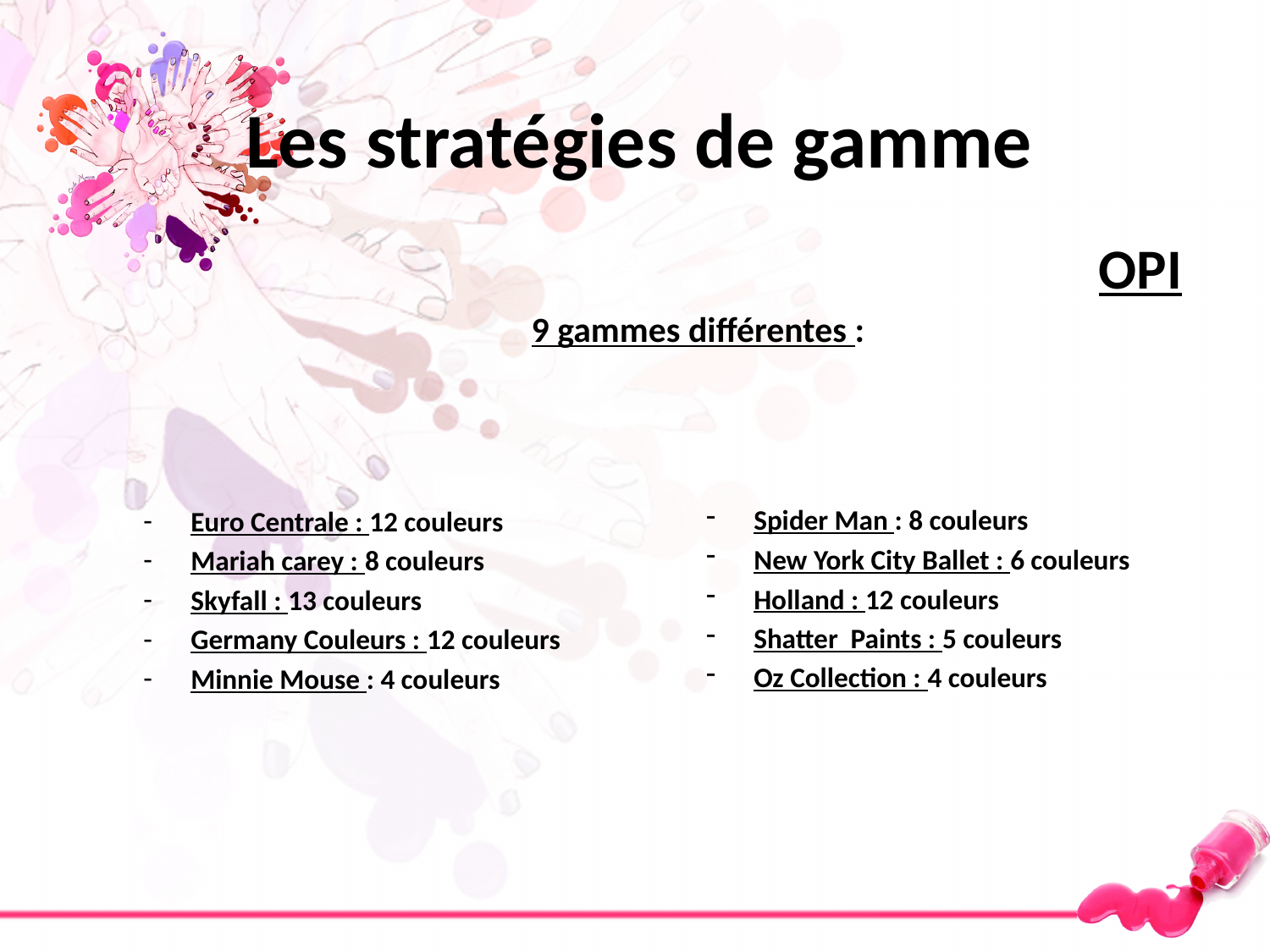

# Les stratégies de gamme
							OPI
9 gammes différentes :

Euro Centrale : 12 couleurs
Mariah carey : 8 couleurs
Skyfall : 13 couleurs
Germany Couleurs : 12 couleurs
Minnie Mouse : 4 couleurs
Spider Man : 8 couleurs
New York City Ballet : 6 couleurs
Holland : 12 couleurs
Shatter  Paints : 5 couleurs
Oz Collection : 4 couleurs